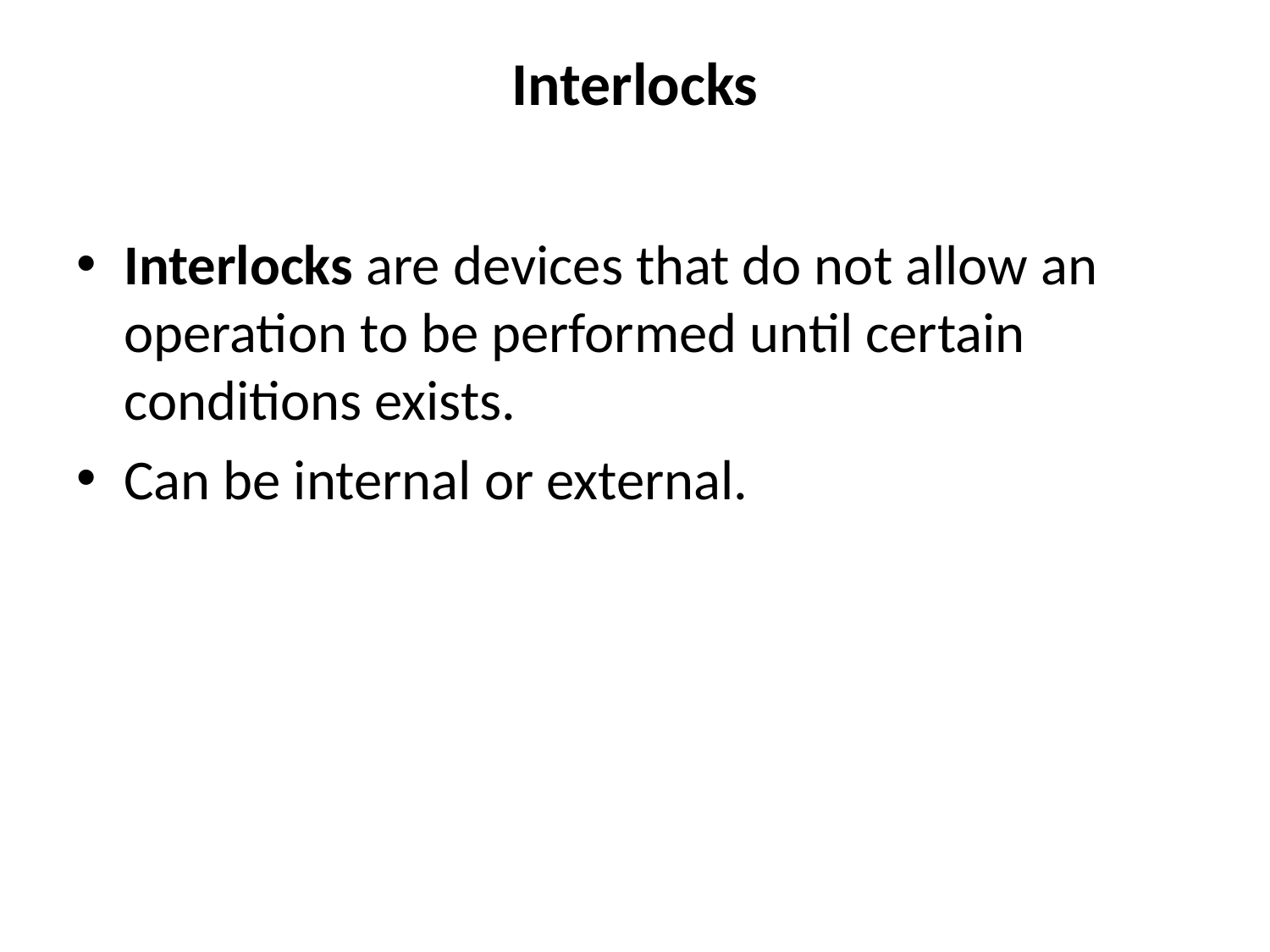

# Interlocks
Interlocks are devices that do not allow an operation to be performed until certain conditions exists.
Can be internal or external.